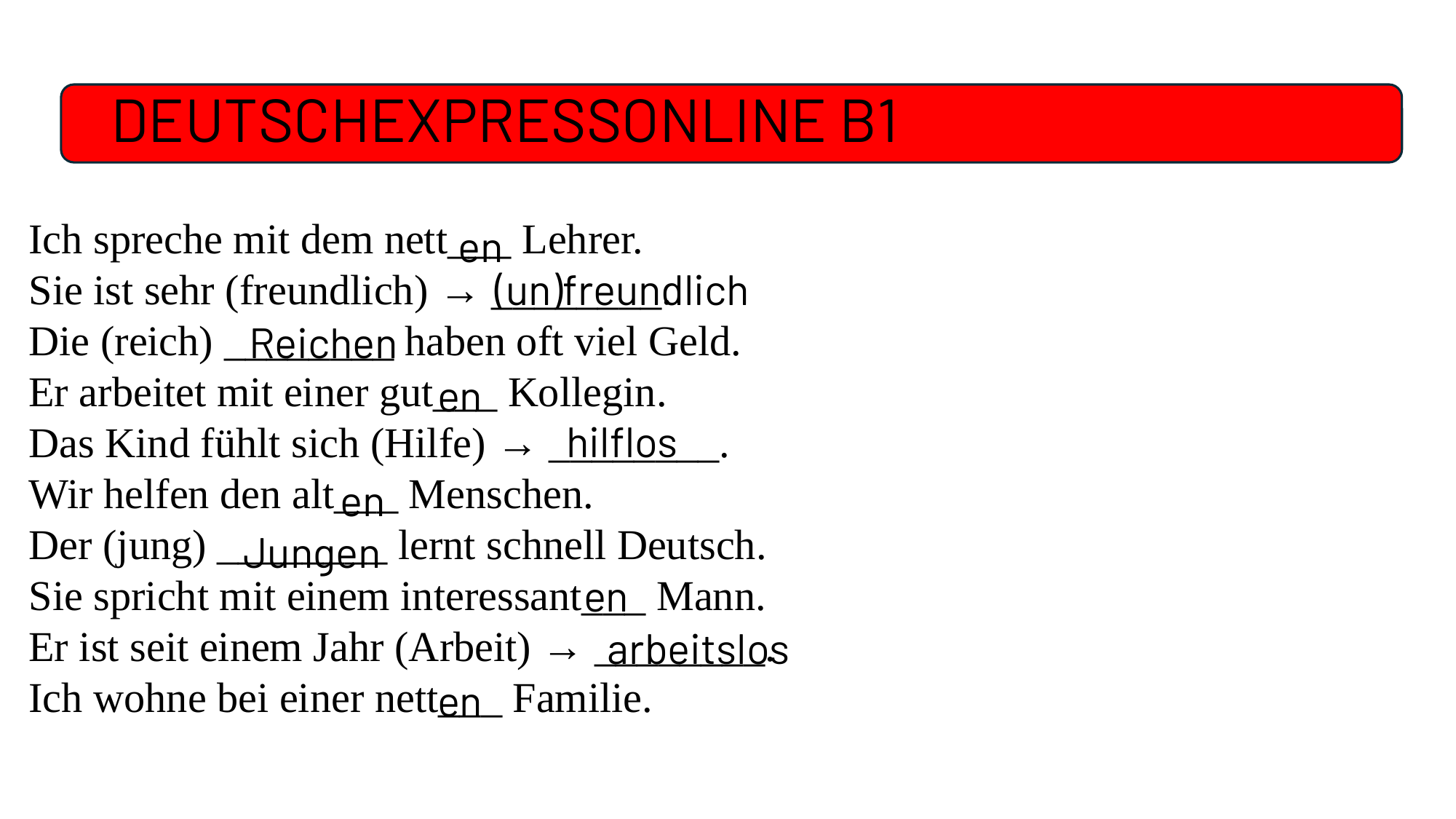

# DEUTSCHEXPRESSONLINE B1

Ich spreche mit dem nett___ Lehrer.
Sie ist sehr (freundlich) → ________.
Die (reich) ________ haben oft viel Geld.
Er arbeitet mit einer gut___ Kollegin.
Das Kind fühlt sich (Hilfe) → ________.
Wir helfen den alt___ Menschen.
Der (jung) ________ lernt schnell Deutsch.
Sie spricht mit einem interessant___ Mann.
Er ist seit einem Jahr (Arbeit) → ________.
Ich wohne bei einer nett___ Familie.
en
(un)freundlich
Reichen
en
hilflos
en
Jungen
en
arbeitslos
en